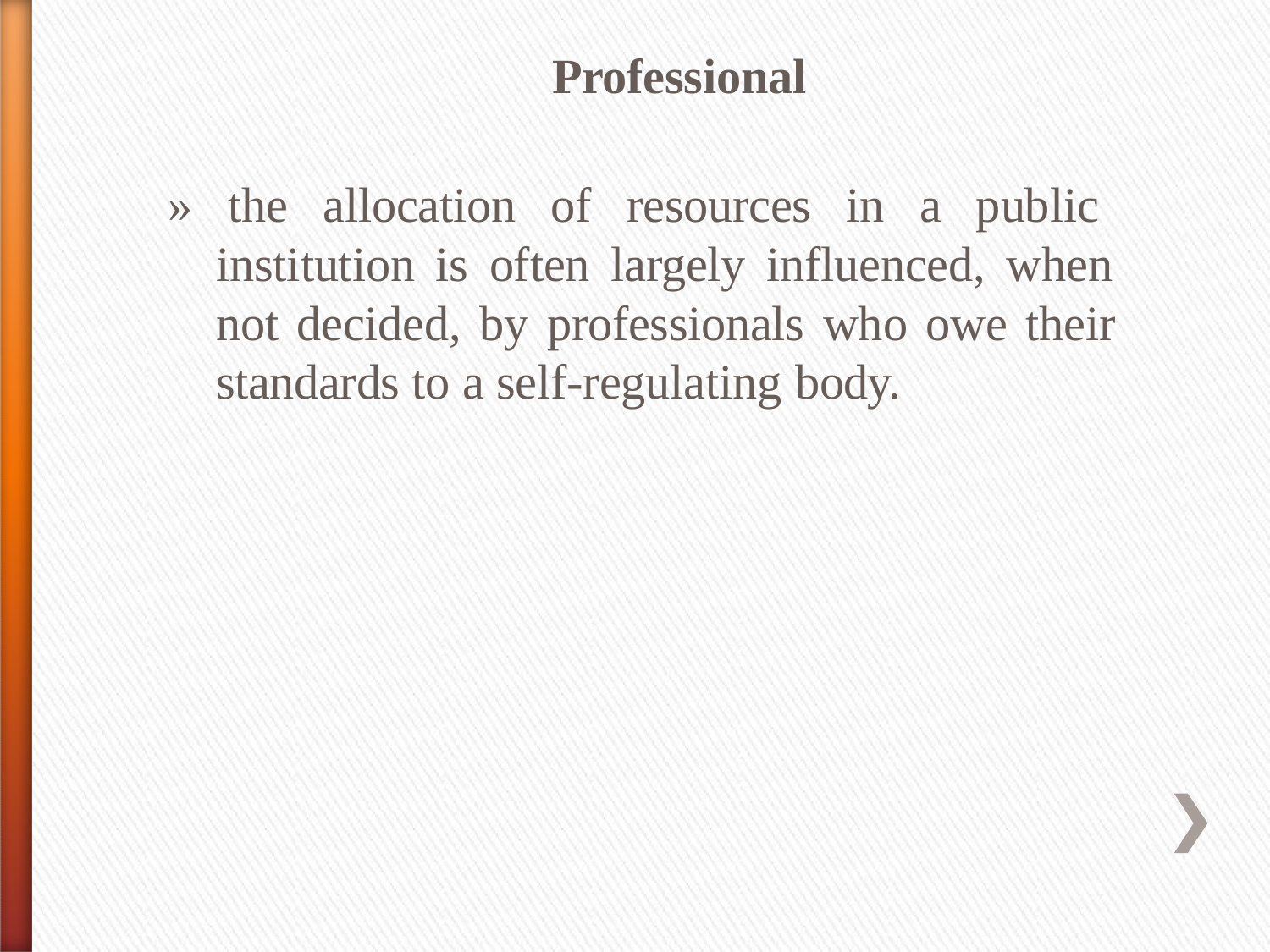

# Professional
» the allocation of resources in a public  institution is often largely influenced, when  not decided, by professionals who owe their  standards to a self-regulating body.